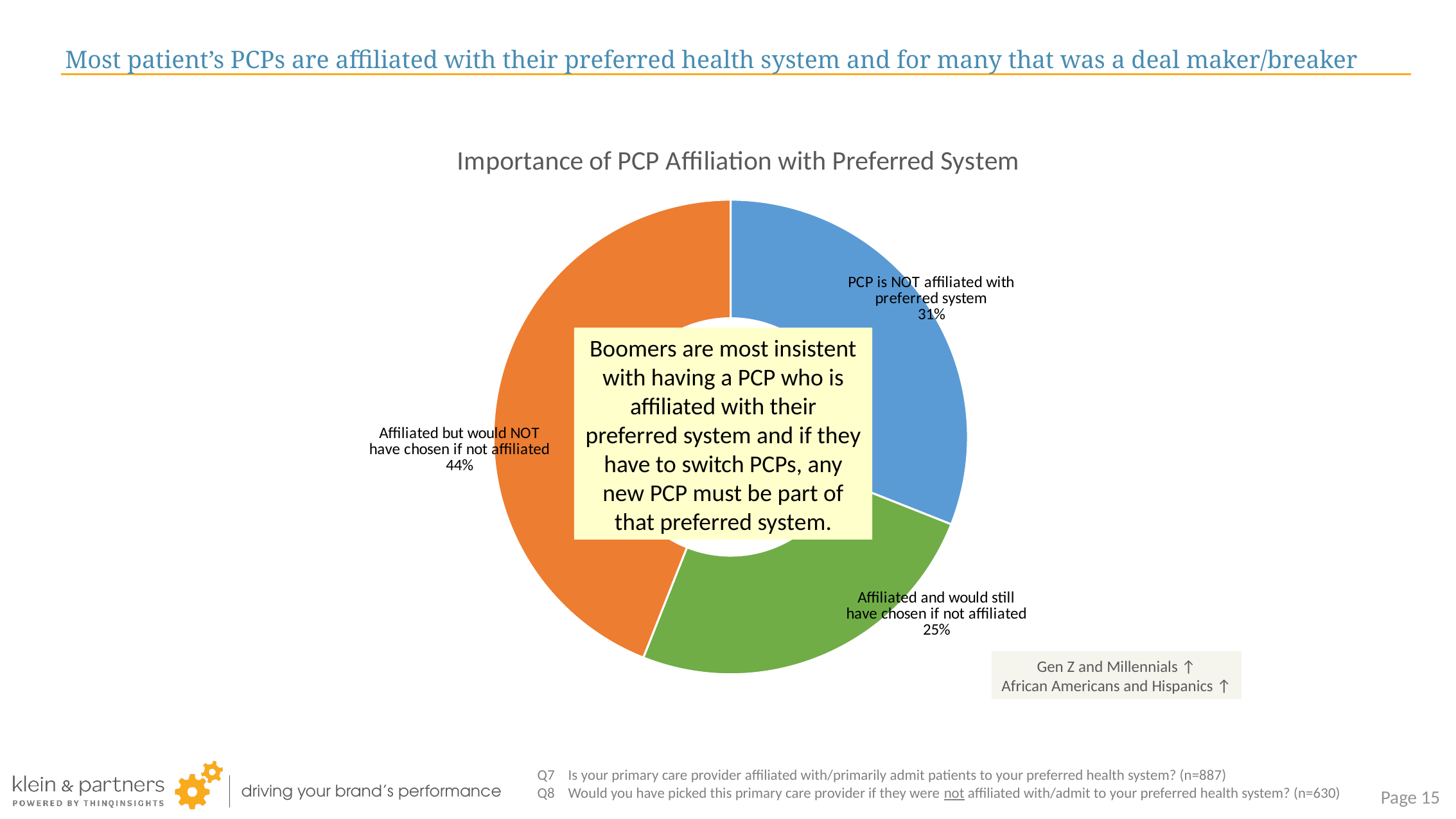

# Most patient’s PCPs are affiliated with their preferred health system and for many that was a deal maker/breaker

### Chart: Importance of PCP Affiliation with Preferred System

| Category |  |
|---|---|
| PCP is NOT affiliated with preferred system | 0.31 |
| Affiliated and would still have chosen if not affiliated | 0.25 |
| Affiliated but would NOT have chosen if not affiliated | 0.44 |
Boomers are most insistent with having a PCP who is affiliated with their preferred system and if they have to switch PCPs, any new PCP must be part of that preferred system.
Gen Z and Millennials ↑
African Americans and Hispanics ↑
Q7    Is your primary care provider affiliated with/primarily admit patients to your preferred health system? (n=887)
Q8    Would you have picked this primary care provider if they were not affiliated with/admit to your preferred health system? (n=630)
Page 15